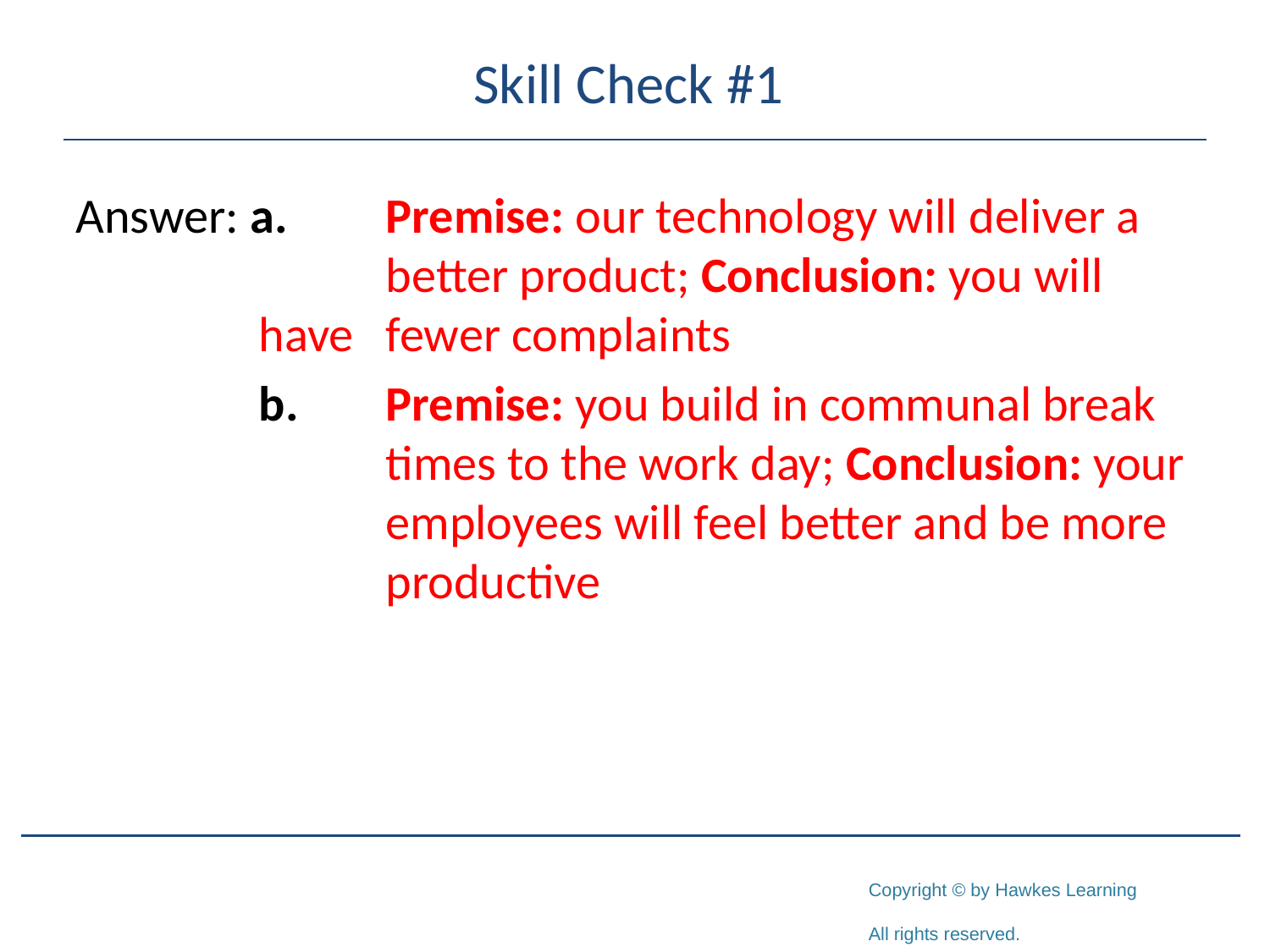

# Skill Check #1
Answer: a.	Premise: our technology will deliver a 	better product; Conclusion: you will have 	fewer complaints
	b.	Premise: you build in communal break 	times to the work day; Conclusion: your 	employees will feel better and be more 	productive